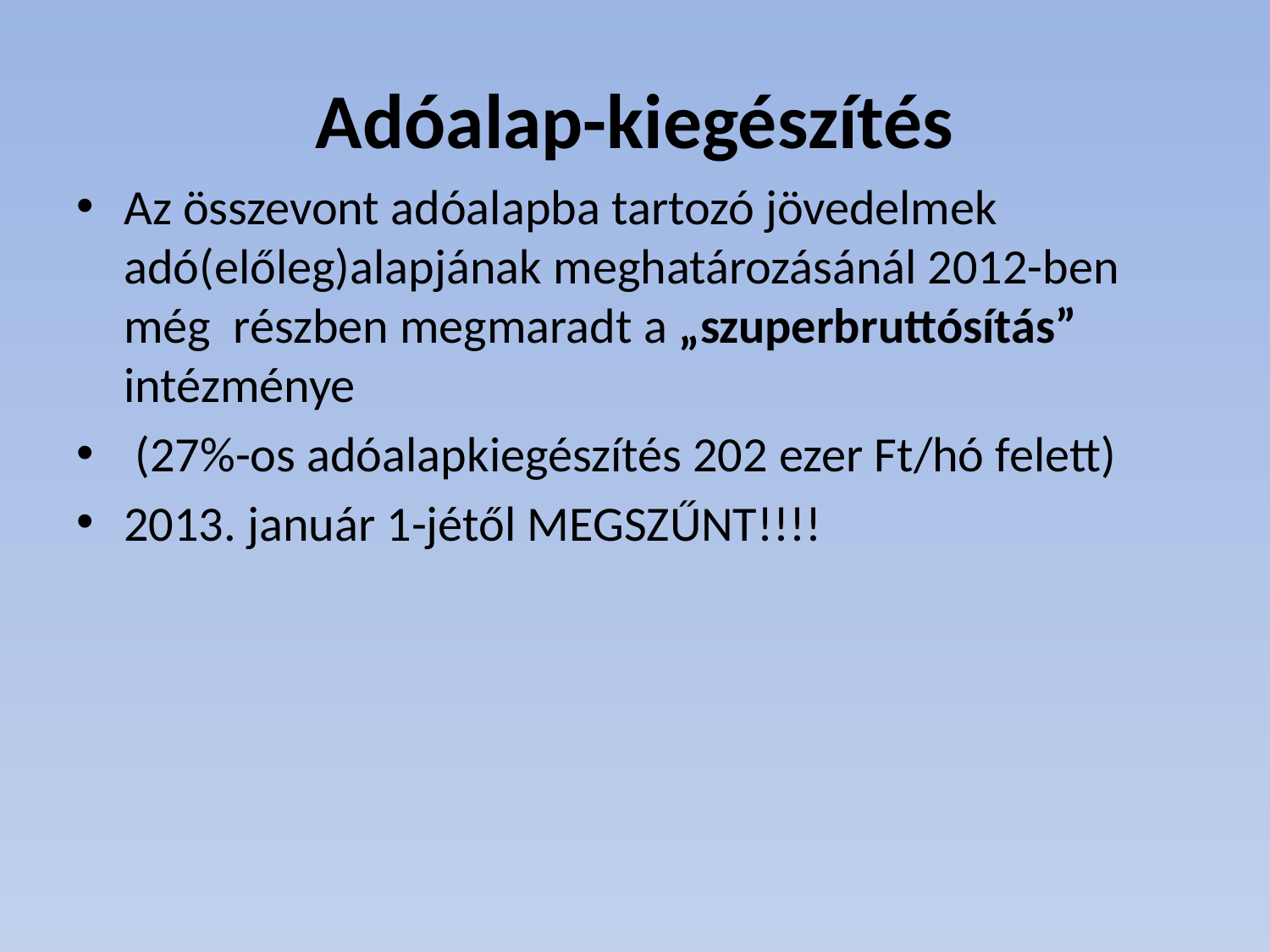

# Adóalap-kiegészítés
Az összevont adóalapba tartozó jövedelmek adó(előleg)alapjának meghatározásánál 2012-ben még  részben megmaradt a „szuperbruttósítás” intézménye
 (27%-os adóalapkiegészítés 202 ezer Ft/hó felett)
2013. január 1-jétől MEGSZŰNT!!!!